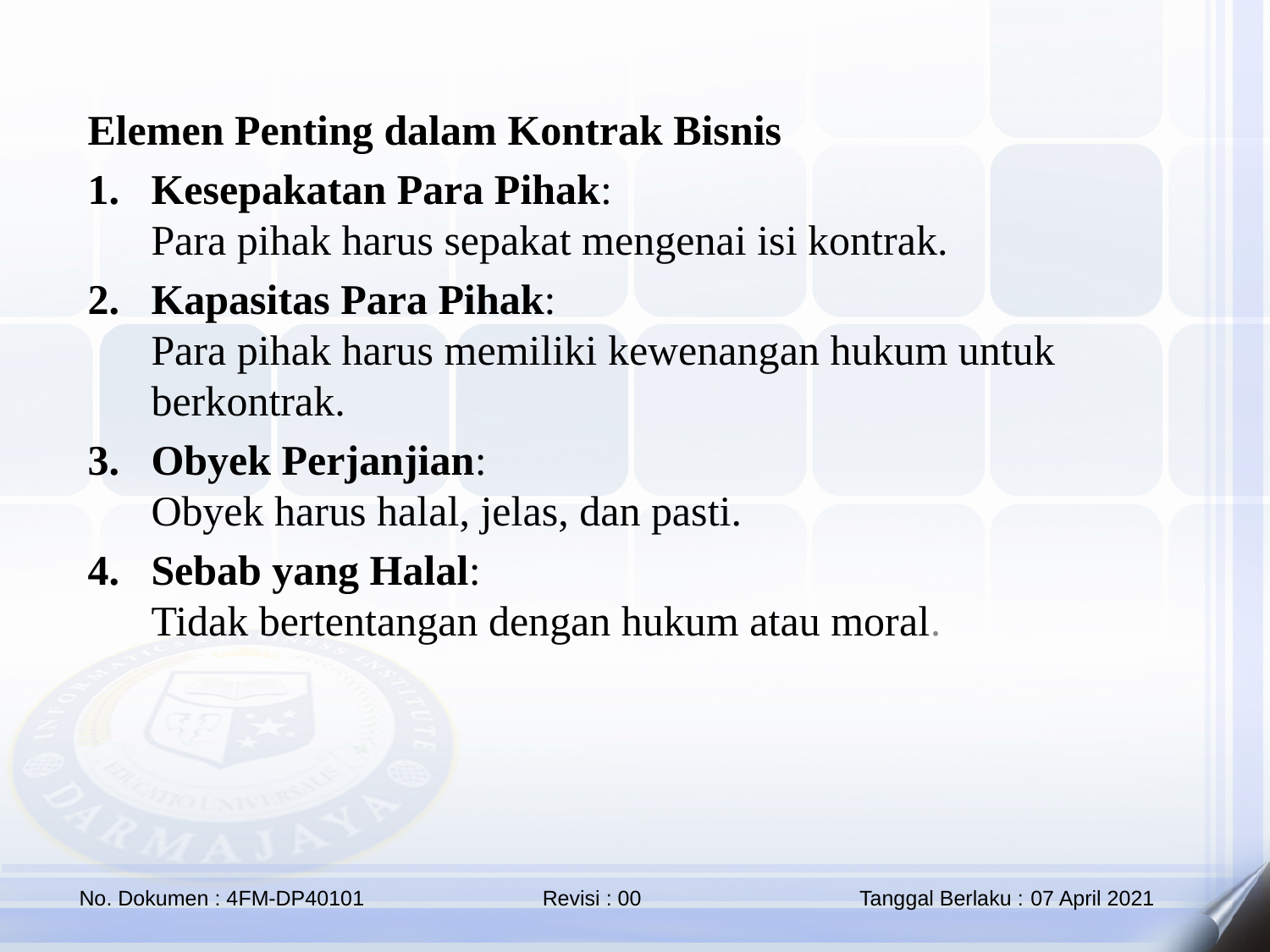

Elemen Penting dalam Kontrak Bisnis
Kesepakatan Para Pihak:
Para pihak harus sepakat mengenai isi kontrak.
Kapasitas Para Pihak:
Para pihak harus memiliki kewenangan hukum untuk berkontrak.
Obyek Perjanjian:
Obyek harus halal, jelas, dan pasti.
Sebab yang Halal:
Tidak bertentangan dengan hukum atau moral.